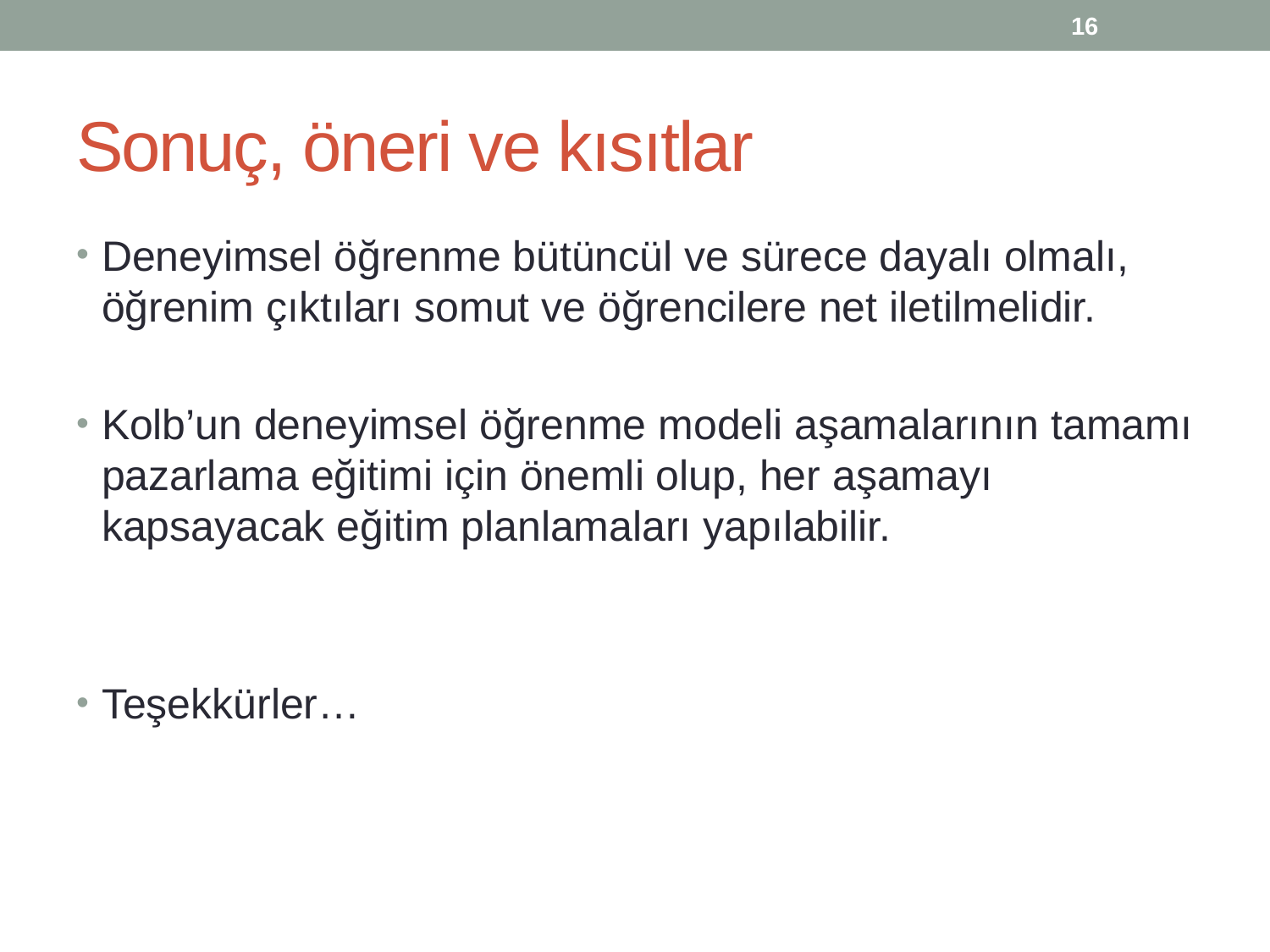

16
# Sonuç, öneri ve kısıtlar
Deneyimsel öğrenme bütüncül ve sürece dayalı olmalı, öğrenim çıktıları somut ve öğrencilere net iletilmelidir.

Kolb’un deneyimsel öğrenme modeli aşamalarının tamamı pazarlama eğitimi için önemli olup, her aşamayı kapsayacak eğitim planlamaları yapılabilir.

Teşekkürler…

20. Ulusal Pazarlama Kongresi - Eskişehir